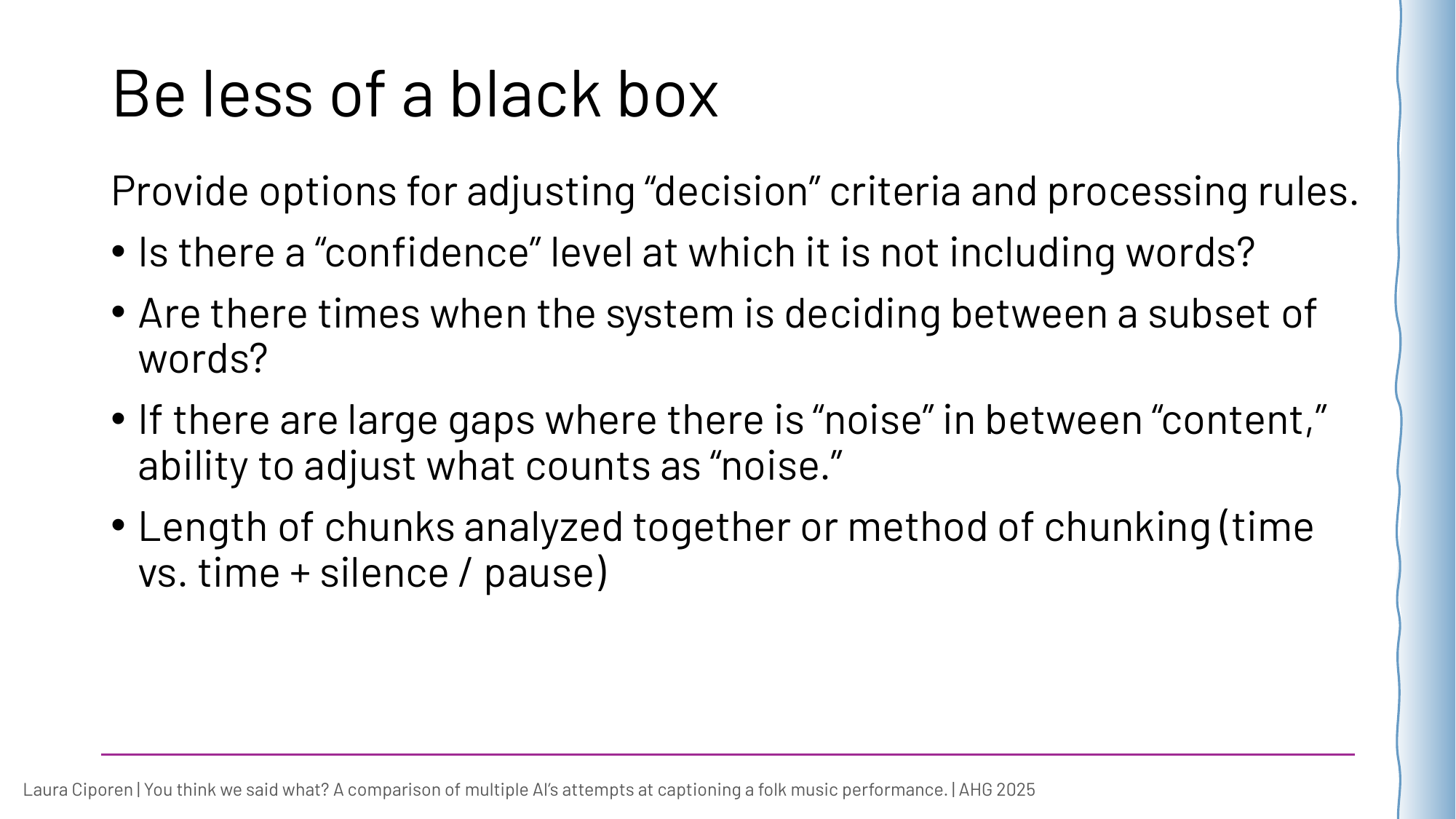

# Be less of a black box
Provide options for adjusting “decision” criteria and processing rules.
Is there a “confidence” level at which it is not including words?
Are there times when the system is deciding between a subset of words?
If there are large gaps where there is “noise” in between “content,” ability to adjust what counts as “noise.”
Length of chunks analyzed together or method of chunking (time vs. time + silence / pause)
Laura Ciporen | You think we said what? A comparison of multiple AI’s attempts at captioning a folk music performance. | AHG 2025